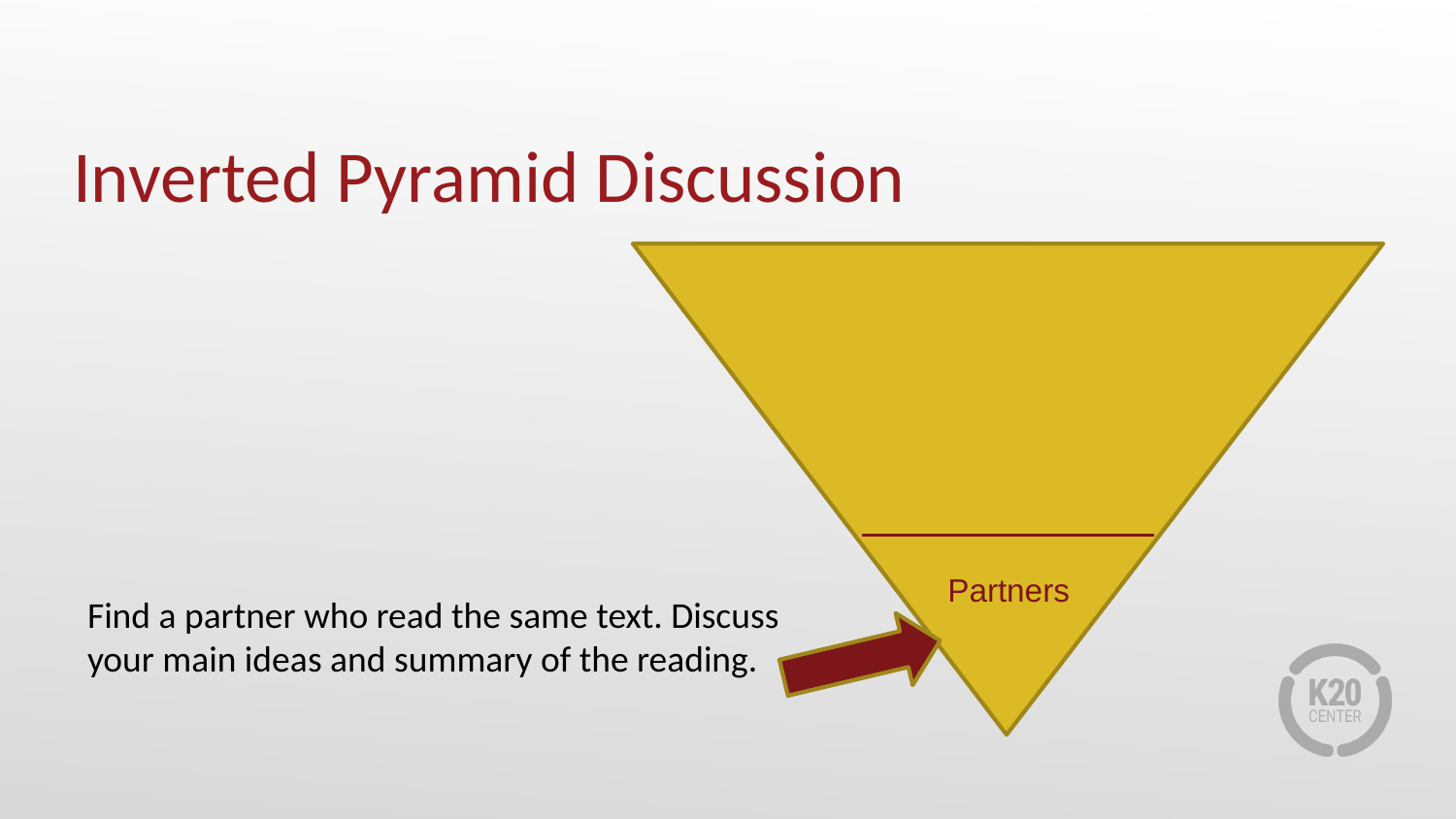

# Inverted Pyramid Discussion

Partners
Find a partner who read the same text. Discuss your main ideas and summary of the reading.